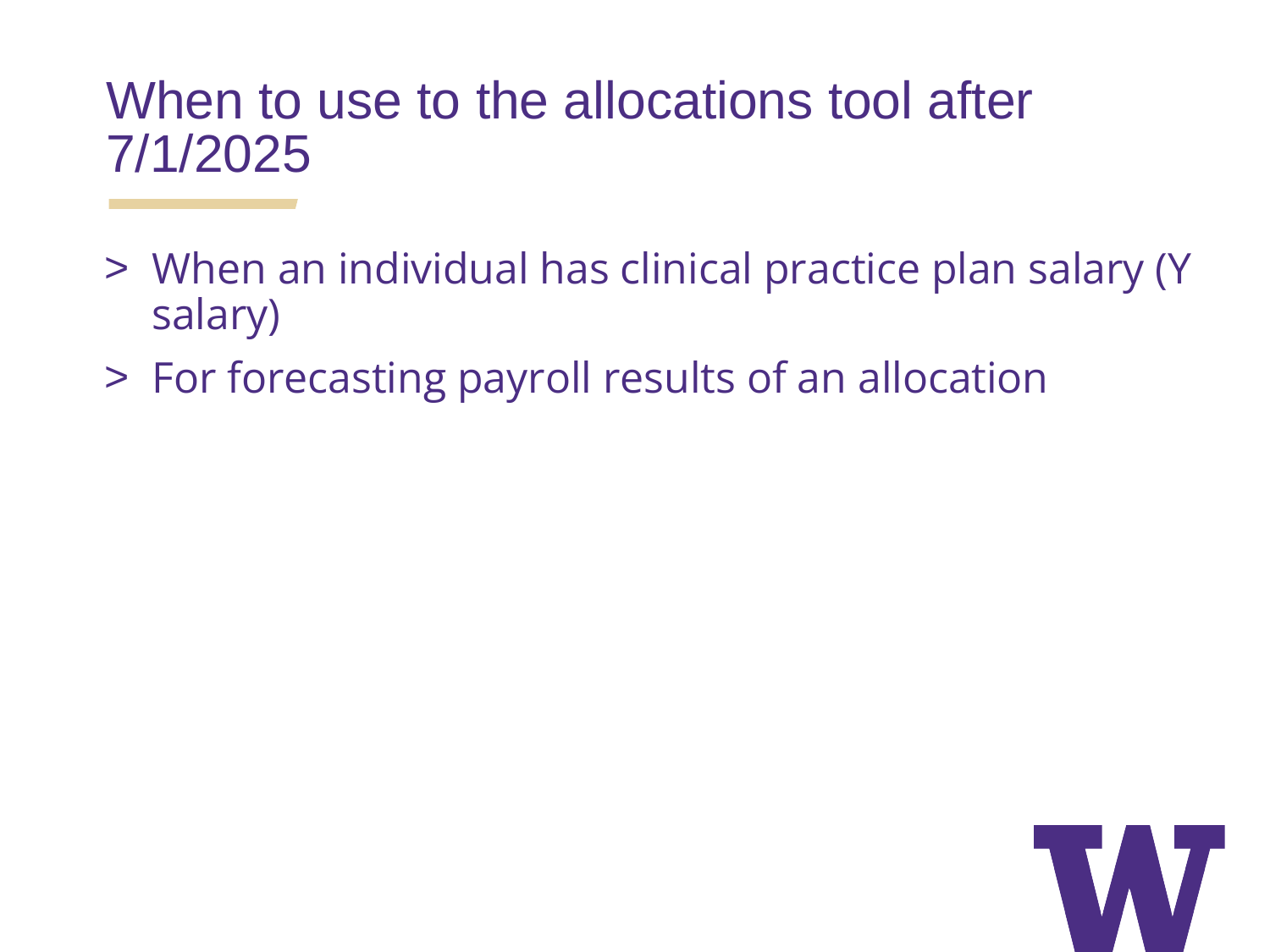

When to use to the allocations tool after 7/1/2025
When an individual has clinical practice plan salary (Y salary)
For forecasting payroll results of an allocation